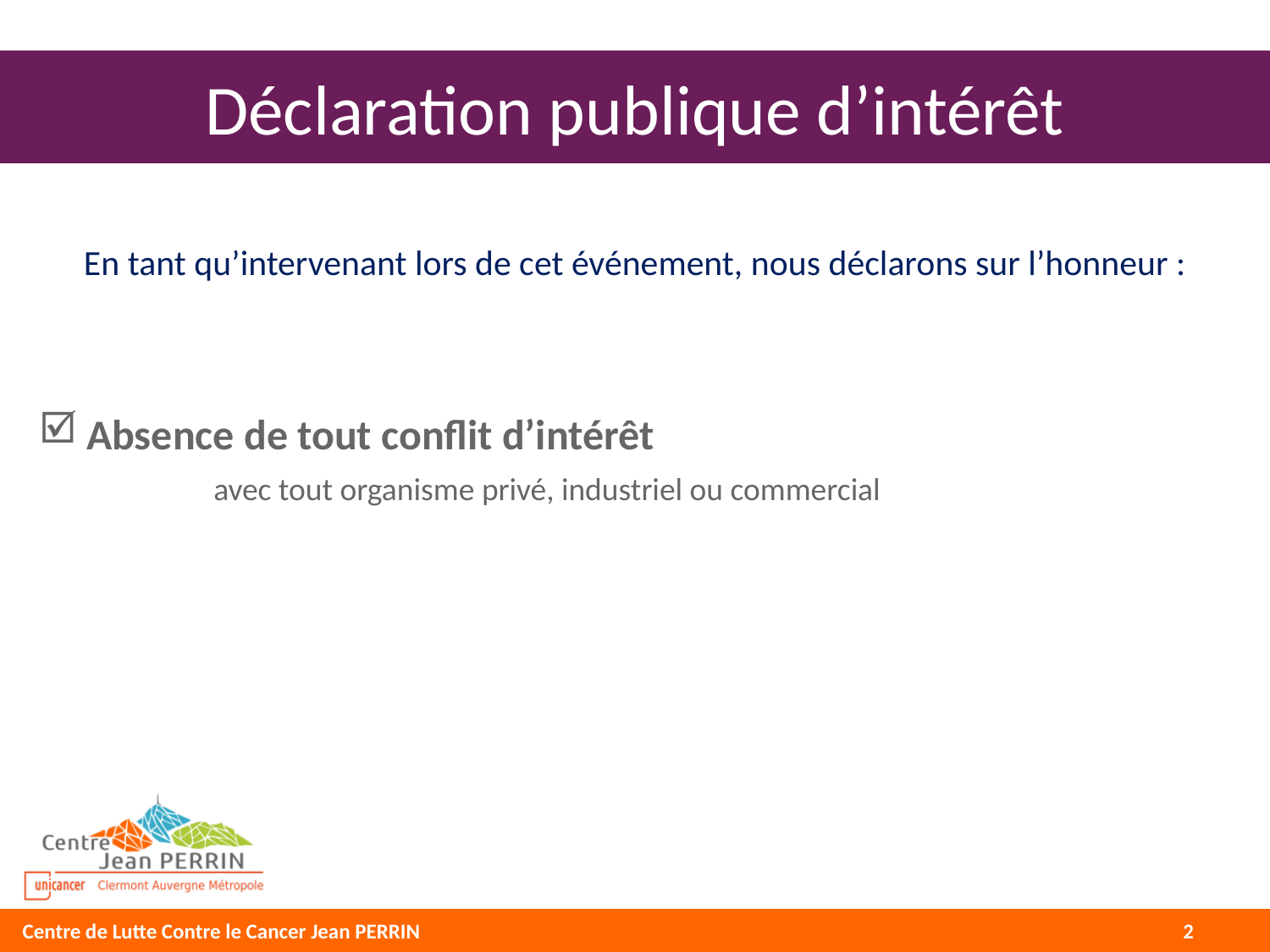

# Déclaration publique d’intérêt
En tant qu’intervenant lors de cet événement, nous déclarons sur l’honneur :
Absence de tout conflit d’intérêt
	avec tout organisme privé, industriel ou commercial

2